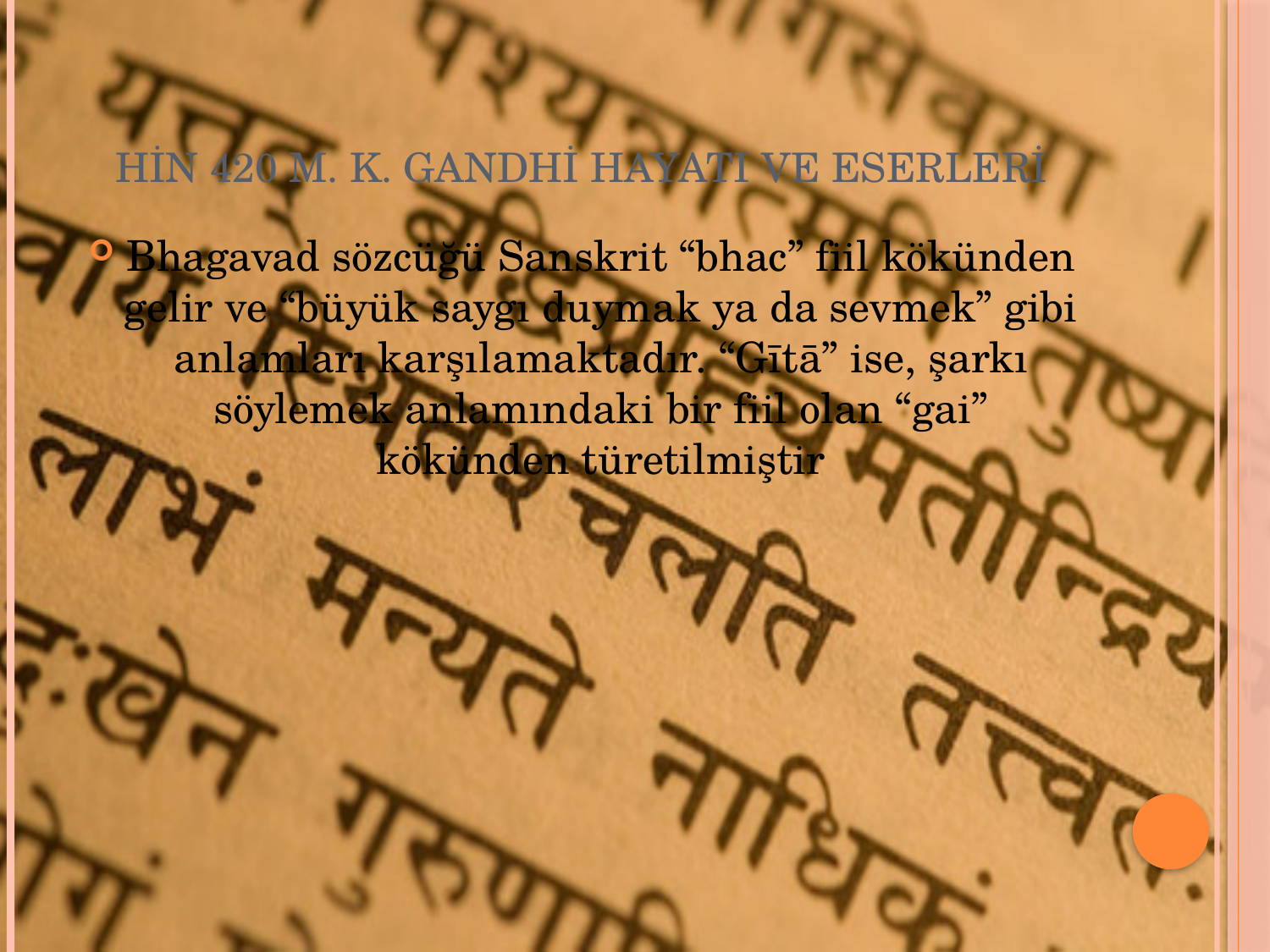

# HİN 420 M. K. GANDHİ HAYATI VE ESERLERİ
Bhagavad sözcüğü Sanskrit “bhac” fiil kökünden gelir ve “büyük saygı duymak ya da sevmek” gibi anlamları karşılamaktadır. “Gītā” ise, şarkı söylemek anlamındaki bir fiil olan “gai” kökünden türetilmiştir